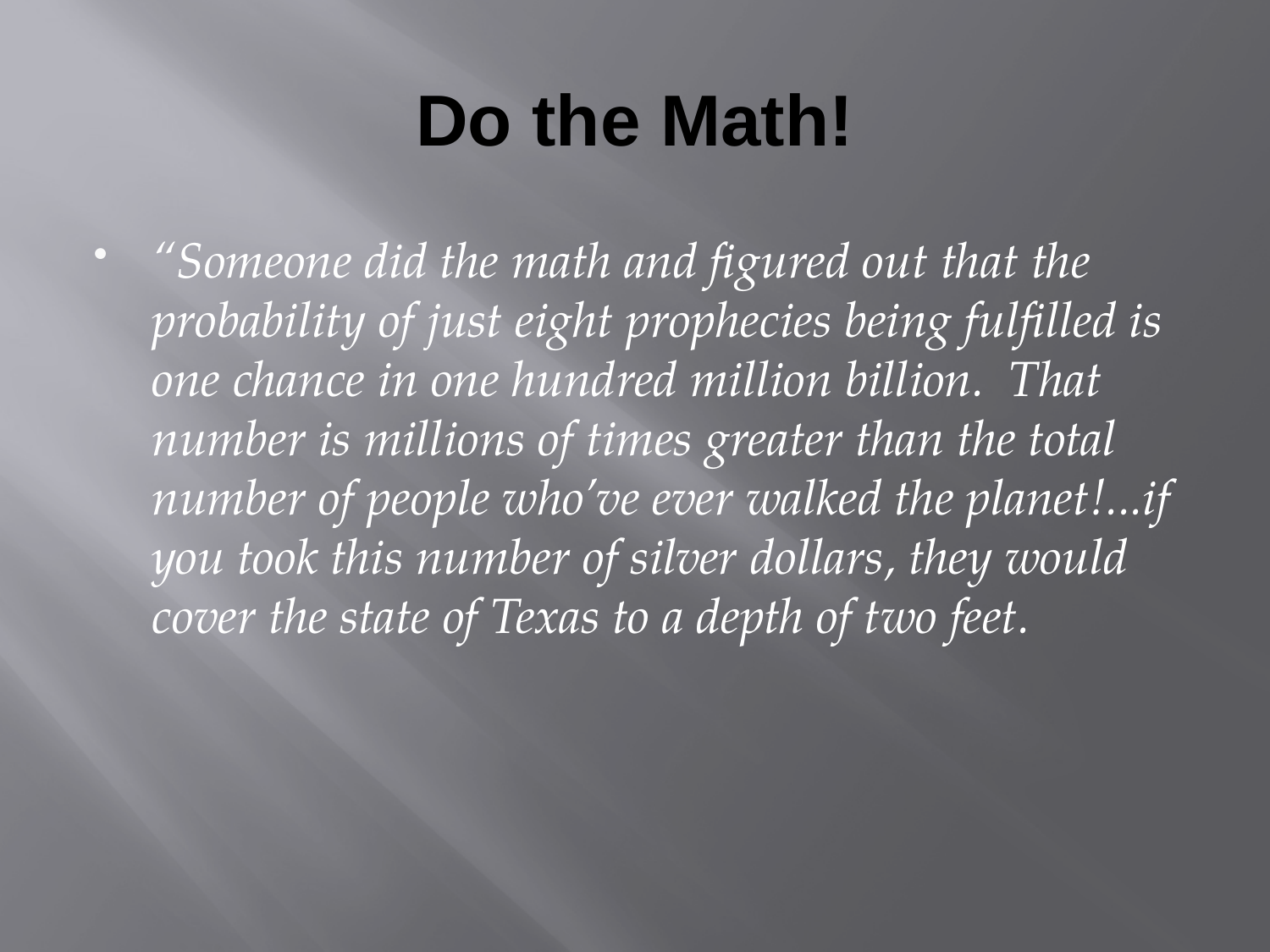

# Do the Math!
“Someone did the math and figured out that the probability of just eight prophecies being fulfilled is one chance in one hundred million billion.  That number is millions of times greater than the total number of people who’ve ever walked the planet!...if you took this number of silver dollars, they would cover the state of Texas to a depth of two feet.